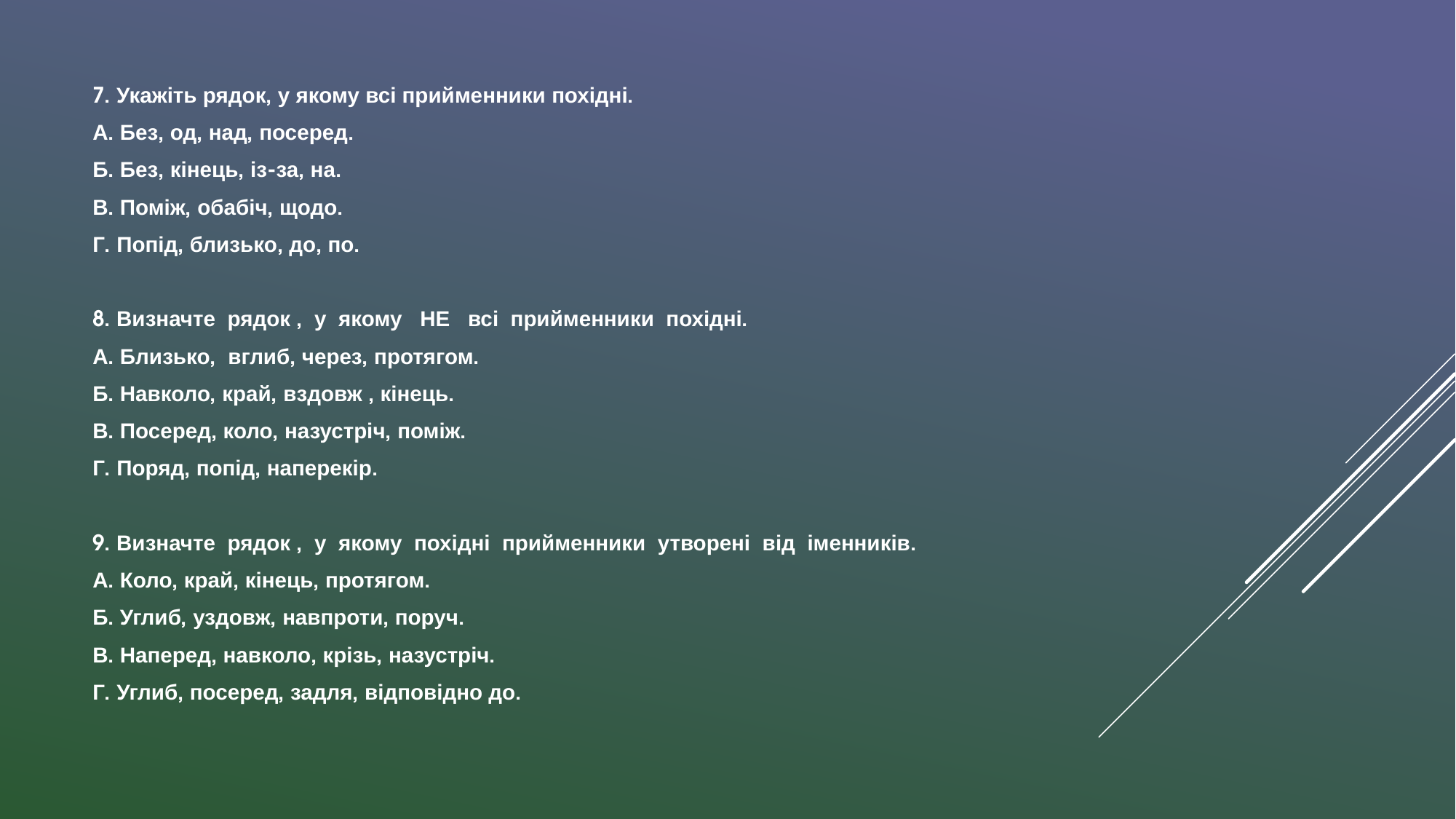

#
7. Укажіть рядок, у якому всі прийменники похідні.
А. Без, од, над, посеред.
Б. Без, кінець, із-за, на.
В. Поміж, обабіч, щодо.
Г. Попід, близько, до, по.

8. Визначте  рядок ,  у  якому   НЕ   всі  прийменники  похідні.
А. Близько,  вглиб, через, протягом.
Б. Навколо, край, вздовж , кінець.
В. Посеред, коло, назустріч, поміж.
Г. Поряд, попід, наперекір.

9. Визначте  рядок ,  у  якому  похідні  прийменники  утворені  від  іменників.
А. Коло, край, кінець, протягом.
Б. Углиб, уздовж, навпроти, поруч.
В. Наперед, навколо, крізь, назустріч.
Г. Углиб, посеред, задля, відповідно до.